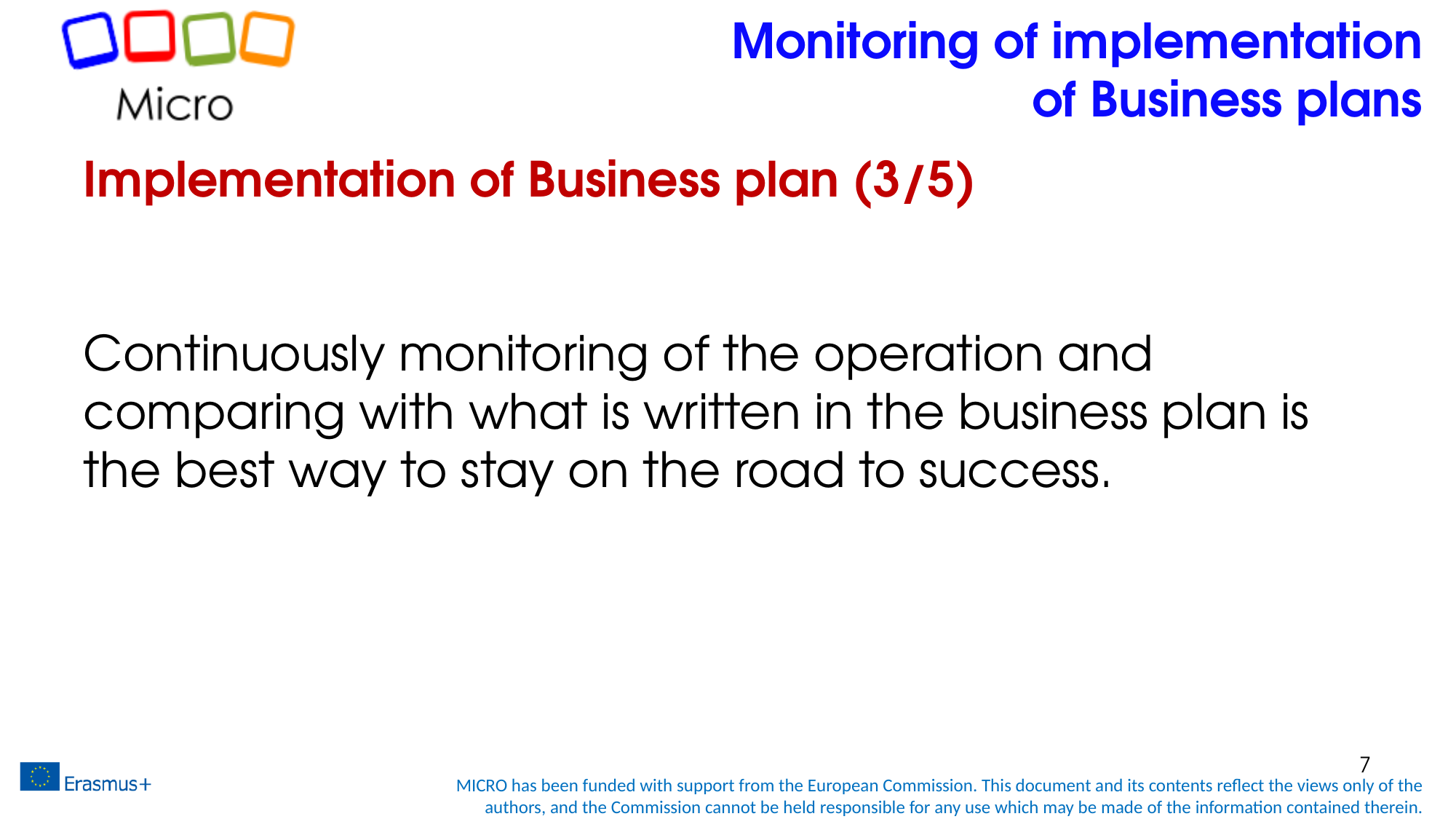

# Monitoring of implementation of Business plans
Implementation of Business plan (3/5)

Continuously monitoring of the operation and comparing with what is written in the business plan is the best way to stay on the road to success.
7